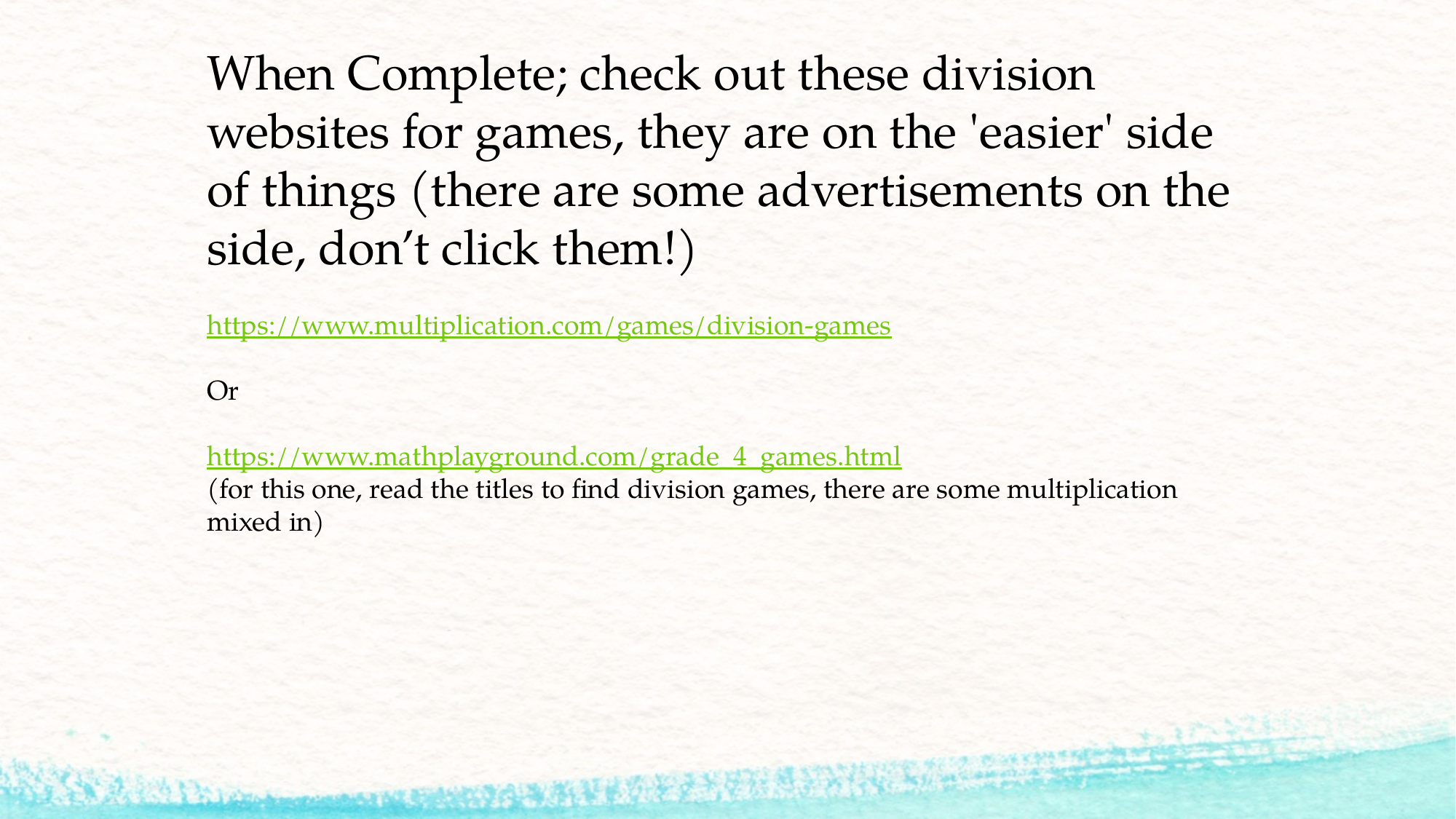

When Complete; check out these division websites for games, they are on the 'easier' side of things (there are some advertisements on the side, don’t click them!)

https://www.multiplication.com/games/division-games

Or

https://www.mathplayground.com/grade_4_games.html
(for this one, read the titles to find division games, there are some multiplication mixed in)